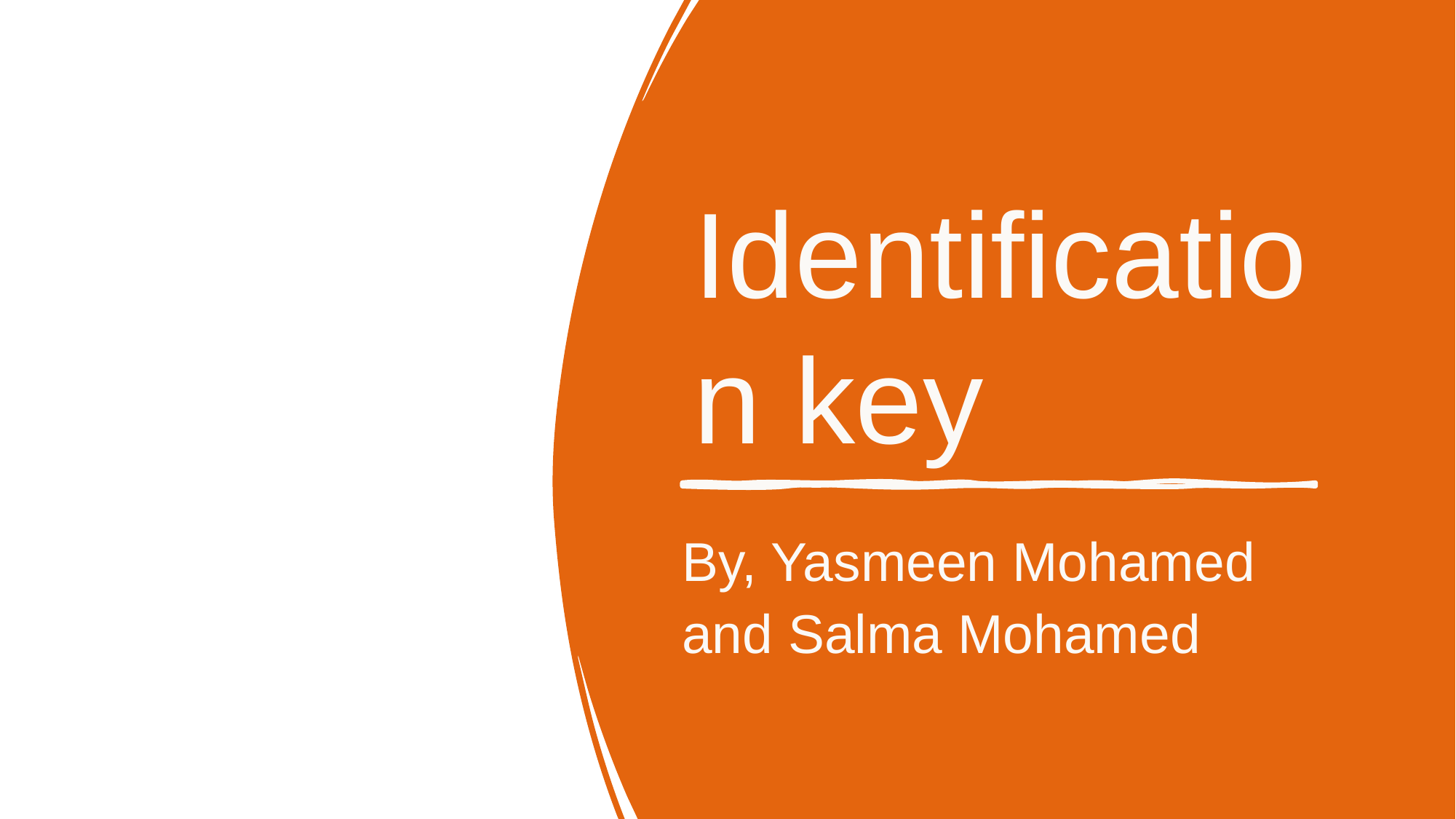

# Identification key

By, Yasmeen Mohamed and Salma Mohamed